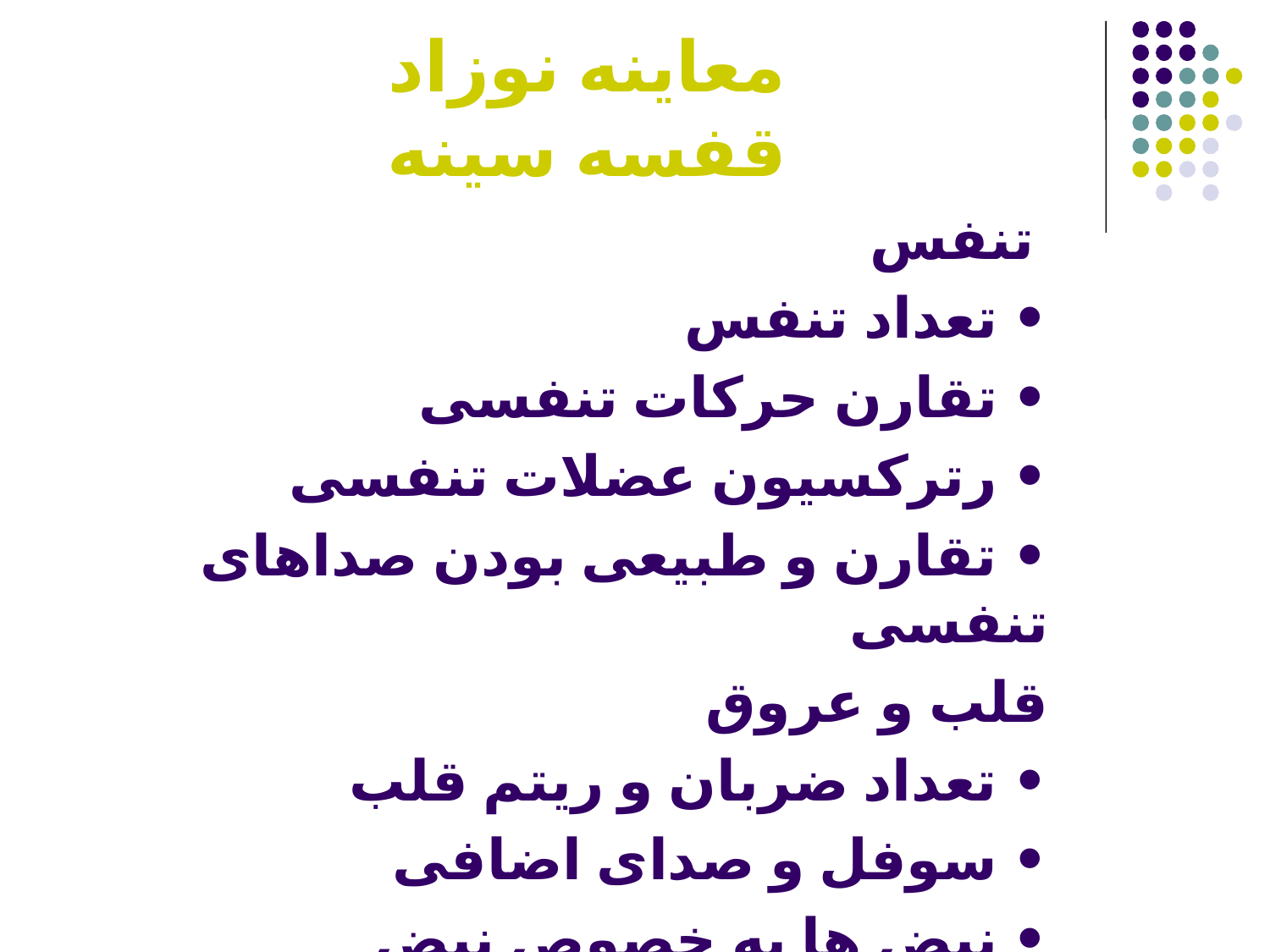

# معاینه نوزاد قفسه سینه
 تنفس
• تعداد تنفس
• تقارن حرکات تنفسی
• رترکسیون عضلات تنفسی
• تقارن و طبیعی بودن صداهای تنفسی
قلب و عروق
• تعداد ضربان و ریتم قلب
• سوفل و صدای اضافی
• نبض ها به خصوص نبض فمورال